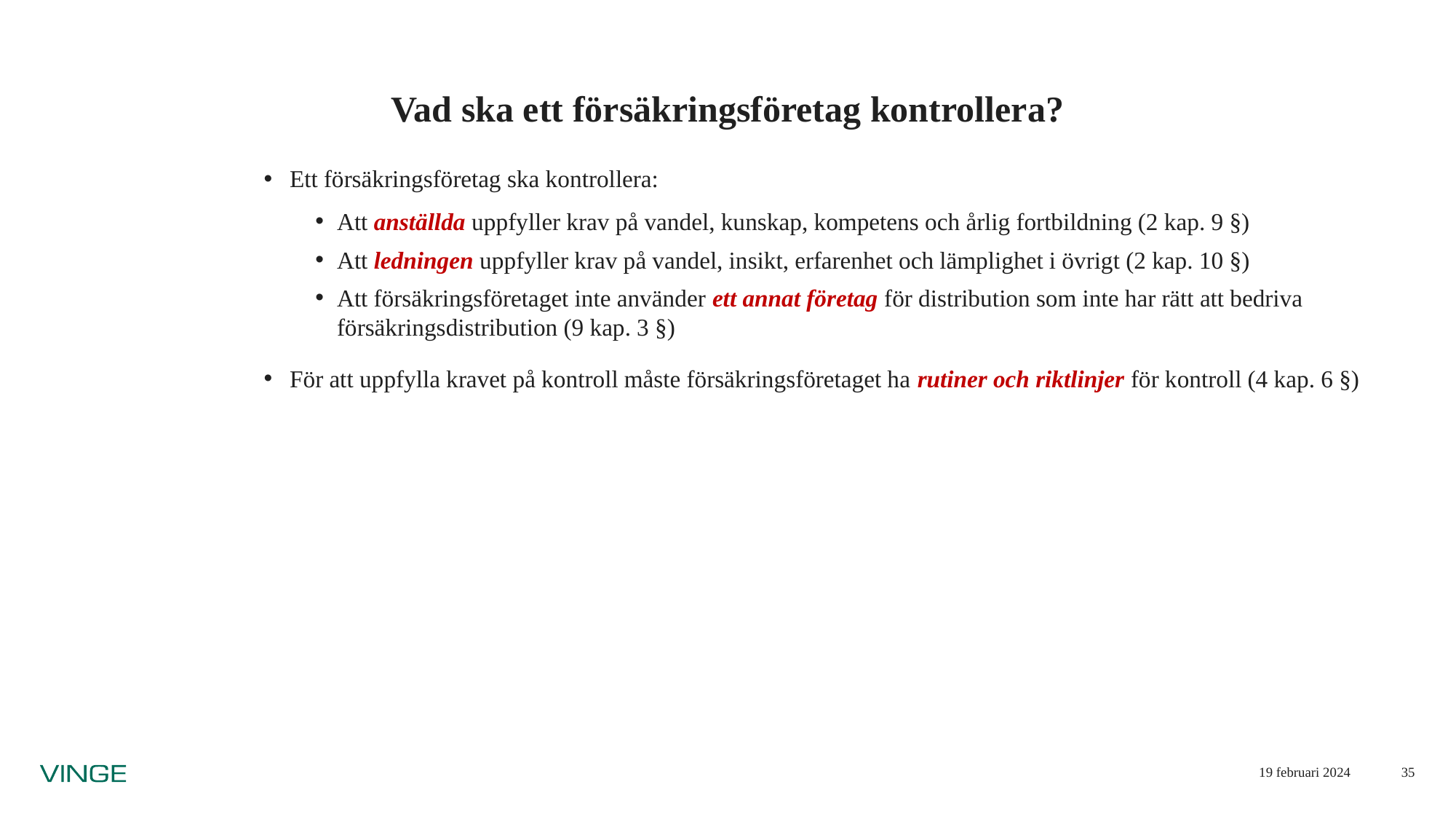

# Vad ska ett försäkringsföretag kontrollera?
Ett försäkringsföretag ska kontrollera:
Att anställda uppfyller krav på vandel, kunskap, kompetens och årlig fortbildning (2 kap. 9 §)
Att ledningen uppfyller krav på vandel, insikt, erfarenhet och lämplighet i övrigt (2 kap. 10 §)
Att försäkringsföretaget inte använder ett annat företag för distribution som inte har rätt att bedriva försäkringsdistribution (9 kap. 3 §)
För att uppfylla kravet på kontroll måste försäkringsföretaget ha rutiner och riktlinjer för kontroll (4 kap. 6 §)

19 februari 2024
35